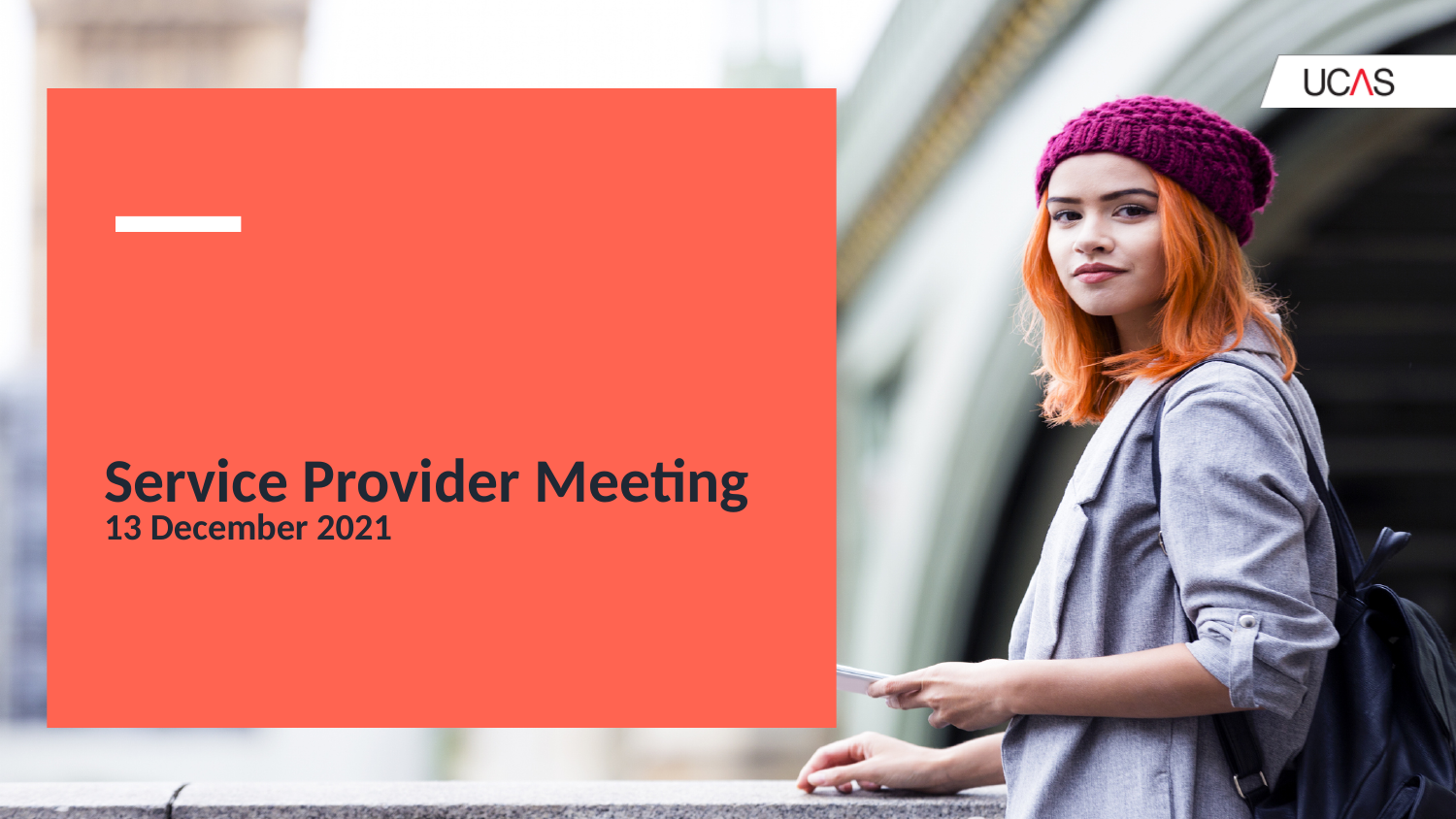

# Service Provider Meeting 13 December 2021